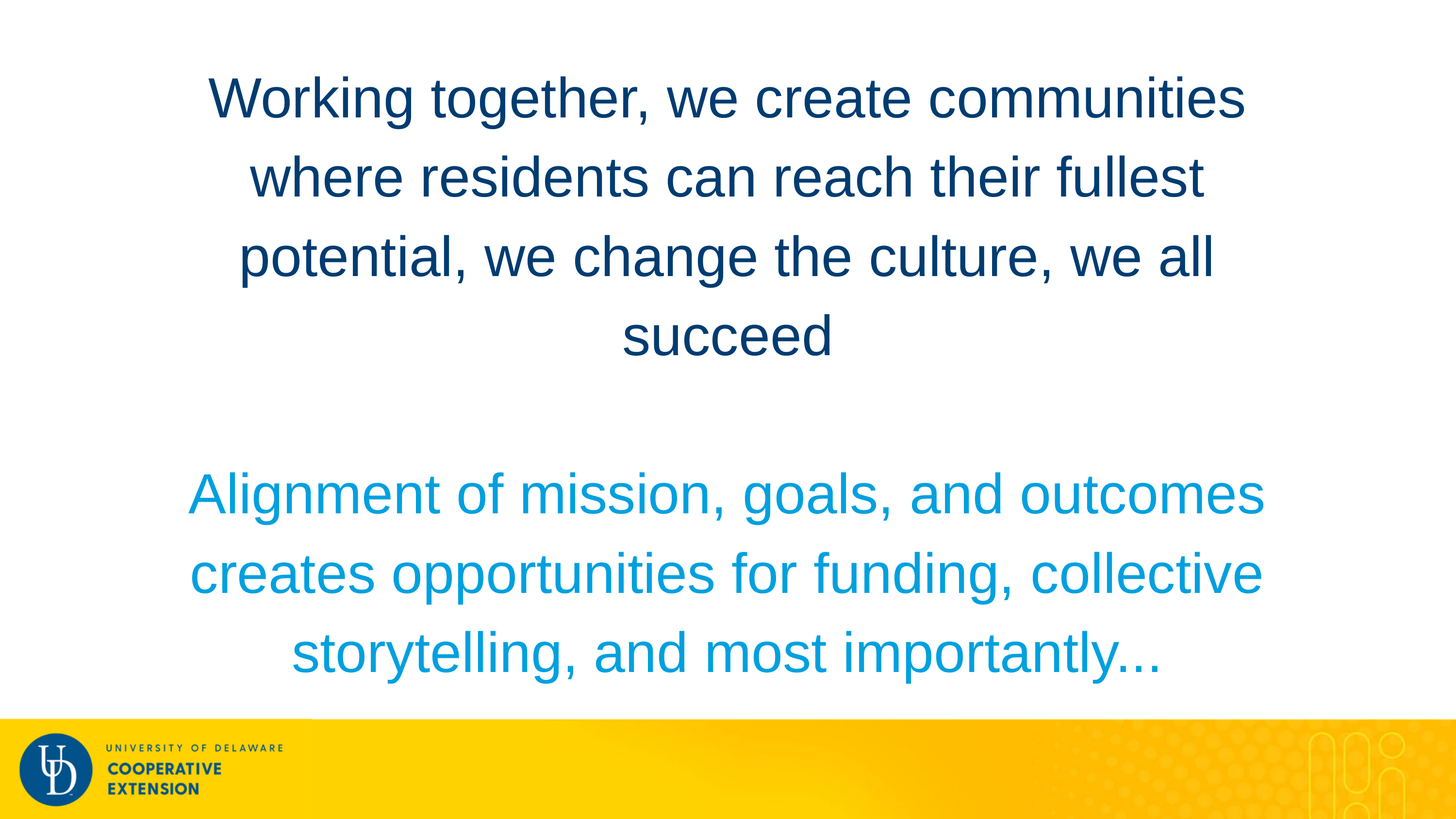

Working together, we create communities where residents can reach their fullest potential, we change the culture, we all succeed

Alignment of mission, goals, and outcomes creates opportunities for funding, collective storytelling, and most importantly...